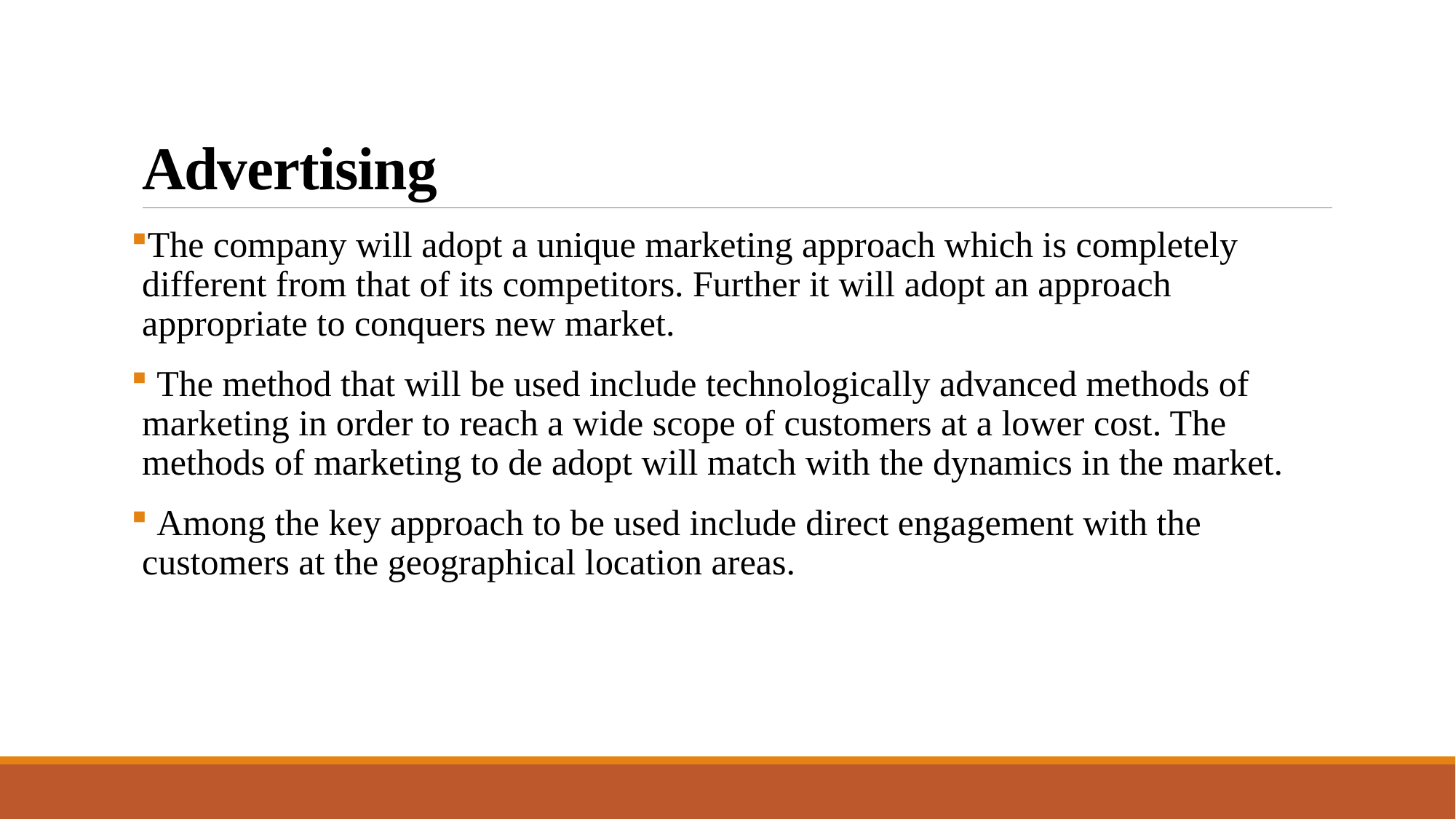

# Advertising
The company will adopt a unique marketing approach which is completely different from that of its competitors. Further it will adopt an approach appropriate to conquers new market.
 The method that will be used include technologically advanced methods of marketing in order to reach a wide scope of customers at a lower cost. The methods of marketing to de adopt will match with the dynamics in the market.
 Among the key approach to be used include direct engagement with the customers at the geographical location areas.